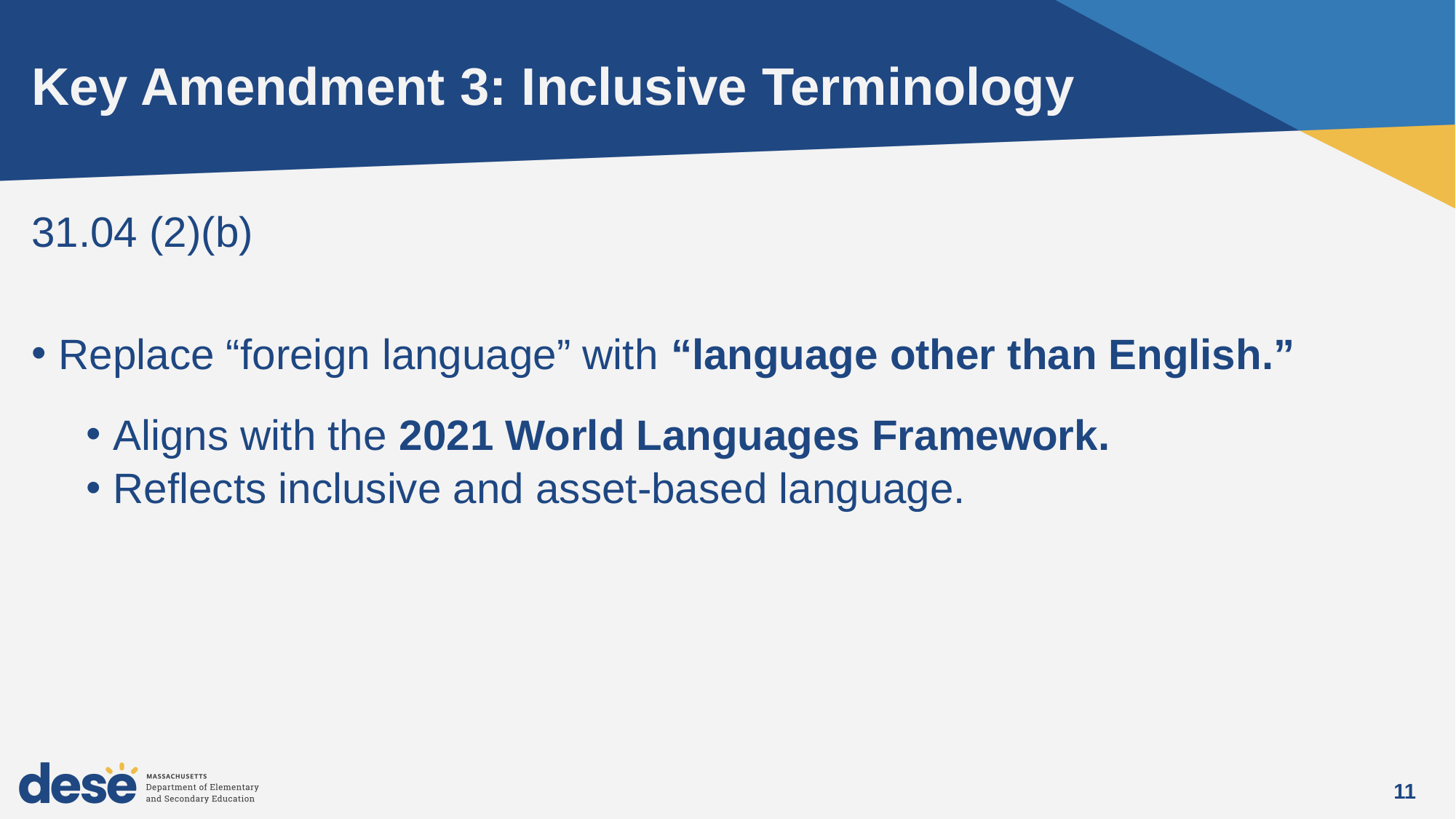

# Key Amendment 3: Inclusive Terminology
31.04 (2)(b)

Replace “foreign language” with “language other than English.”
Aligns with the 2021 World Languages Framework.
Reflects inclusive and asset-based language.
11